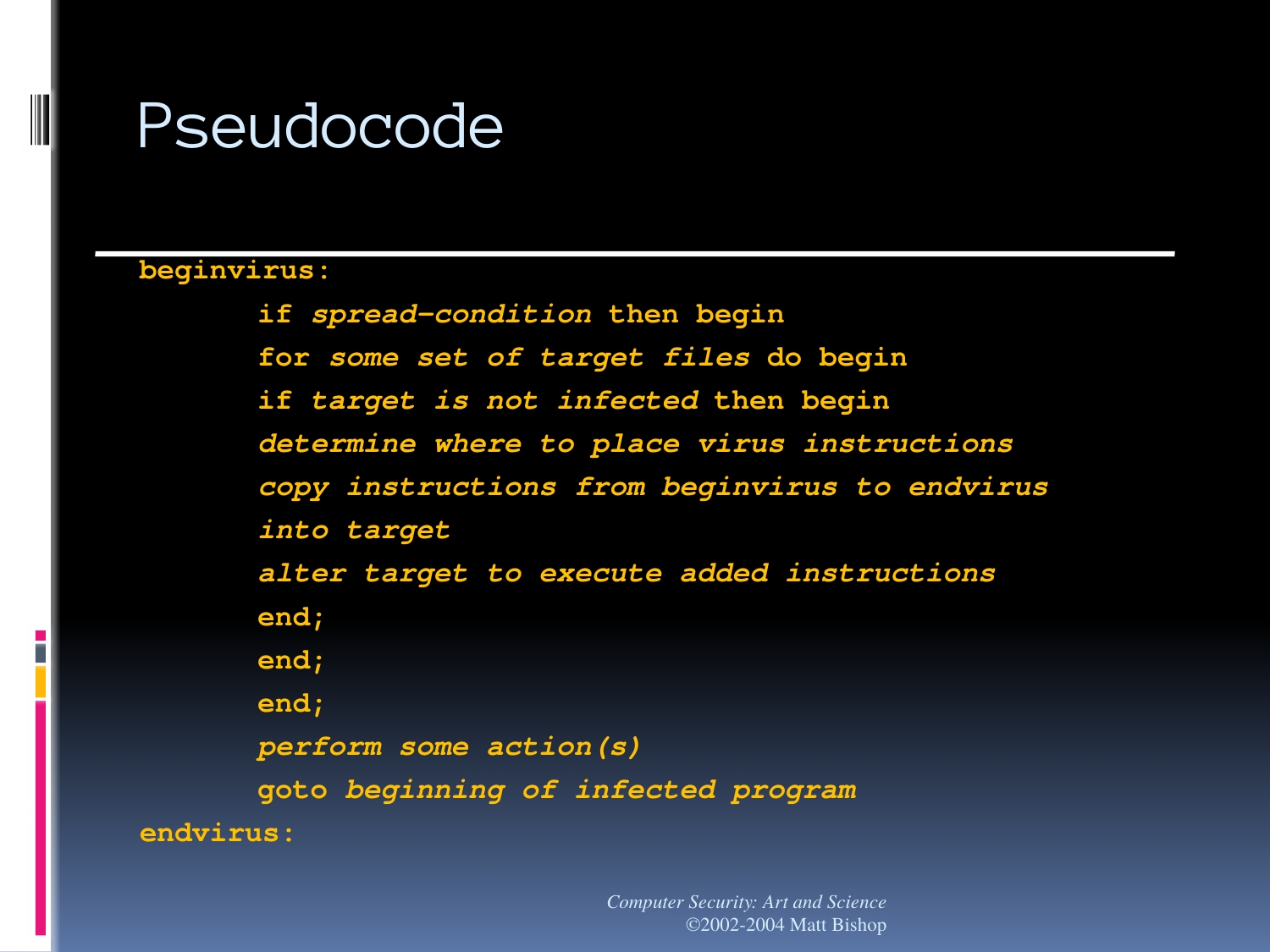

# Pseudocode
beginvirus:
	if spread-condition then begin
		for some set of target files do begin
			if target is not infected then begin
				determine where to place virus instructions
				copy instructions from beginvirus to endvirus
					into target
				alter target to execute added instructions
			end;
		end;
	end;
	perform some action(s)
	goto beginning of infected program
endvirus:
Computer Security: Art and Science
©2002-2004 Matt Bishop